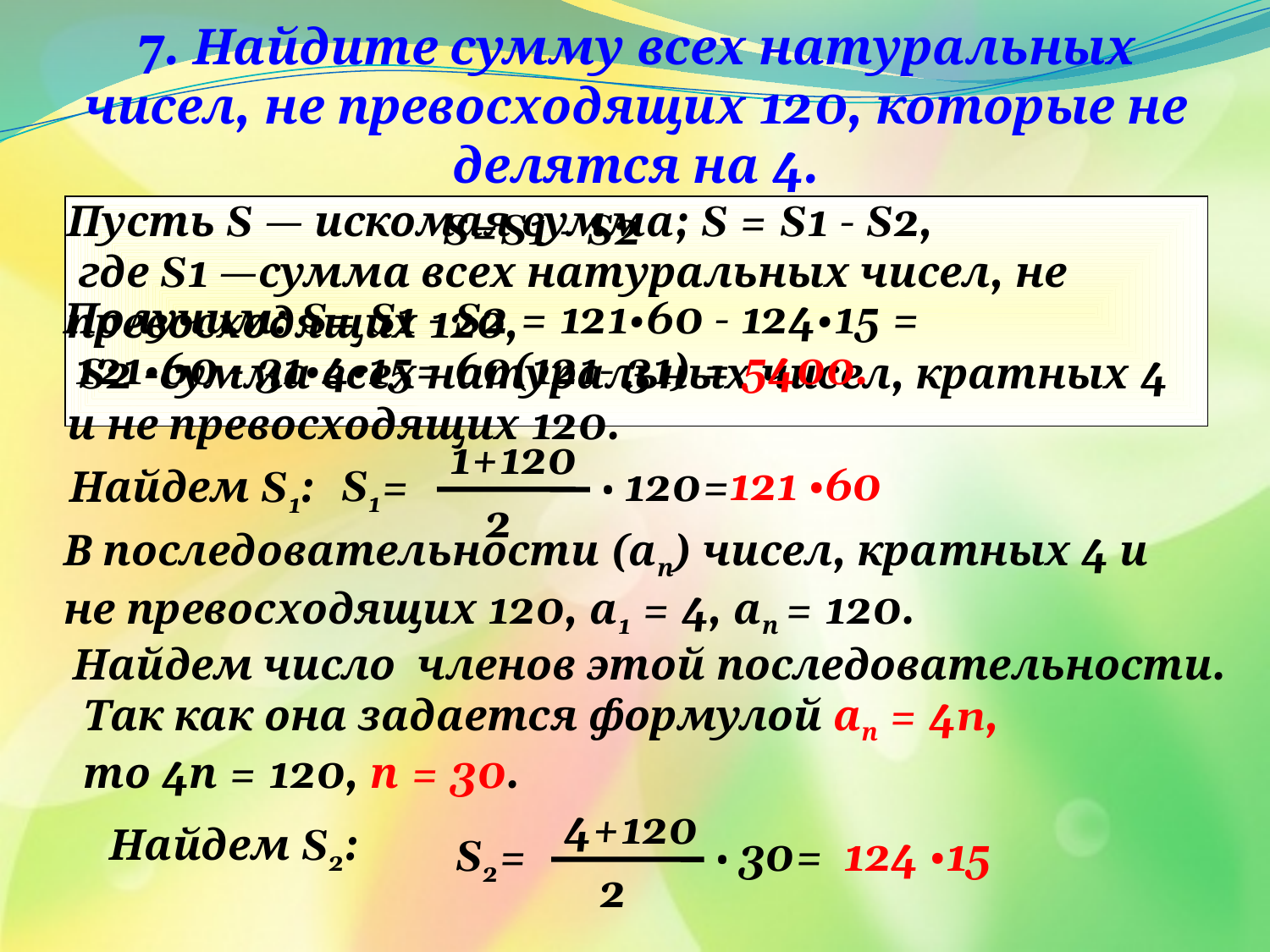

7. Найдите сумму всех натуральных чисел, не превосходящих 120, которые не делятся на 4.
Пусть S — искомая сумма; S = S1 - S2,
 где S1 —сумма всех натуральных чисел, не превосходящих 120,
 S2 -сумма всех натуральных чисел, кратных 4 и не превосходящих 120.

S=S1 - S2
Получим: S= S1 - S2 = 121•60 - 124•15 =
 121•60 - 31•4•15= 60(121- 31) = 5400.
1+120

2
121 •60
S1=
• 120=
Найдем S1:
В последовательности (ап) чисел, кратных 4 и не превосходящих 120, а1 = 4, ап = 120.
Найдем число  членов этой последовательности.
 Так как она задается формулой ап = 4n,
 то 4п = 120, п = 30.
4+120

2
Найдем S2:
124 •15
S2=
• 30=